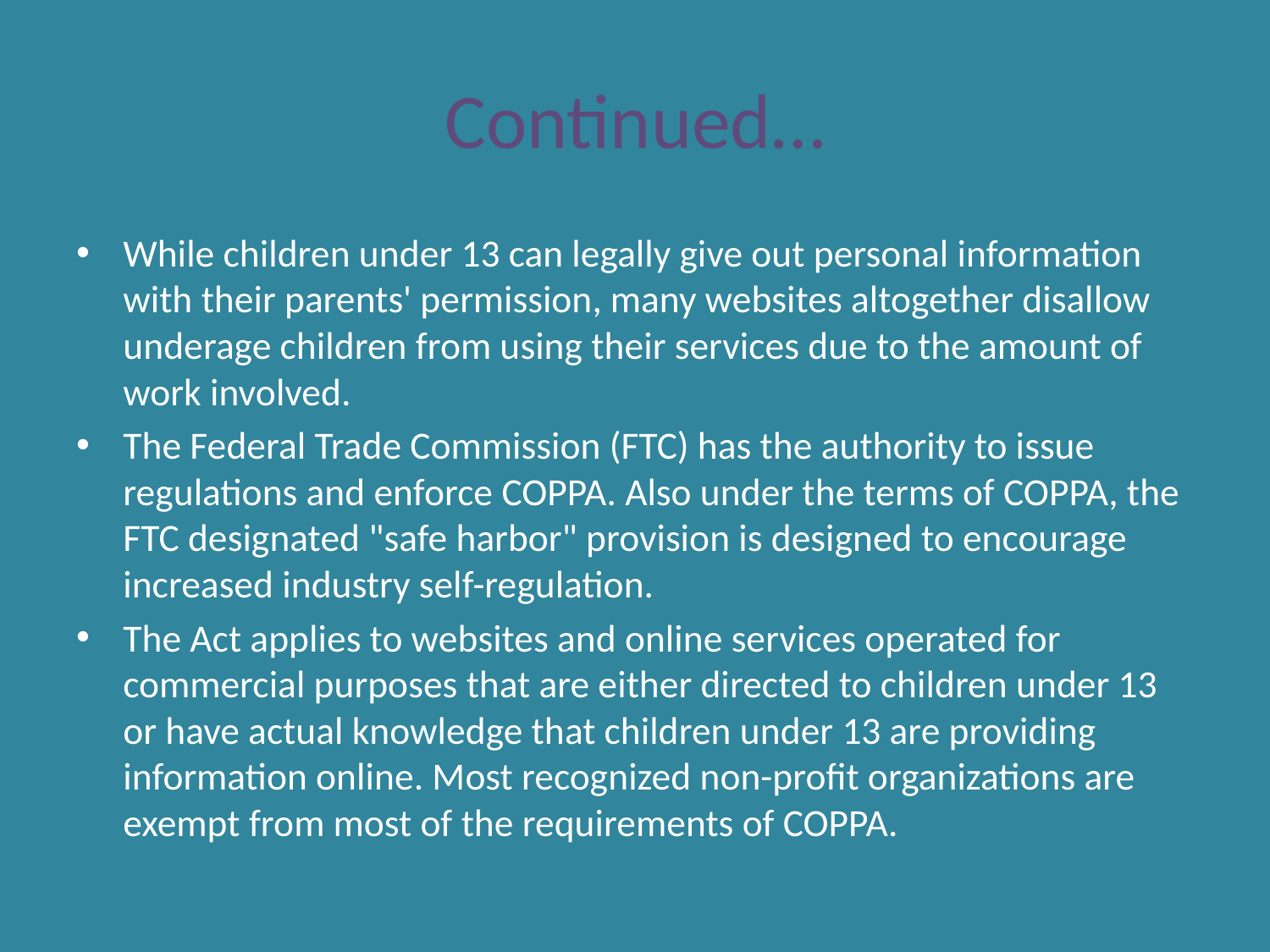

# Continued…
While children under 13 can legally give out personal information with their parents' permission, many websites altogether disallow underage children from using their services due to the amount of work involved.
The Federal Trade Commission (FTC) has the authority to issue regulations and enforce COPPA. Also under the terms of COPPA, the FTC designated "safe harbor" provision is designed to encourage increased industry self-regulation.
The Act applies to websites and online services operated for commercial purposes that are either directed to children under 13 or have actual knowledge that children under 13 are providing information online. Most recognized non-profit organizations are exempt from most of the requirements of COPPA.